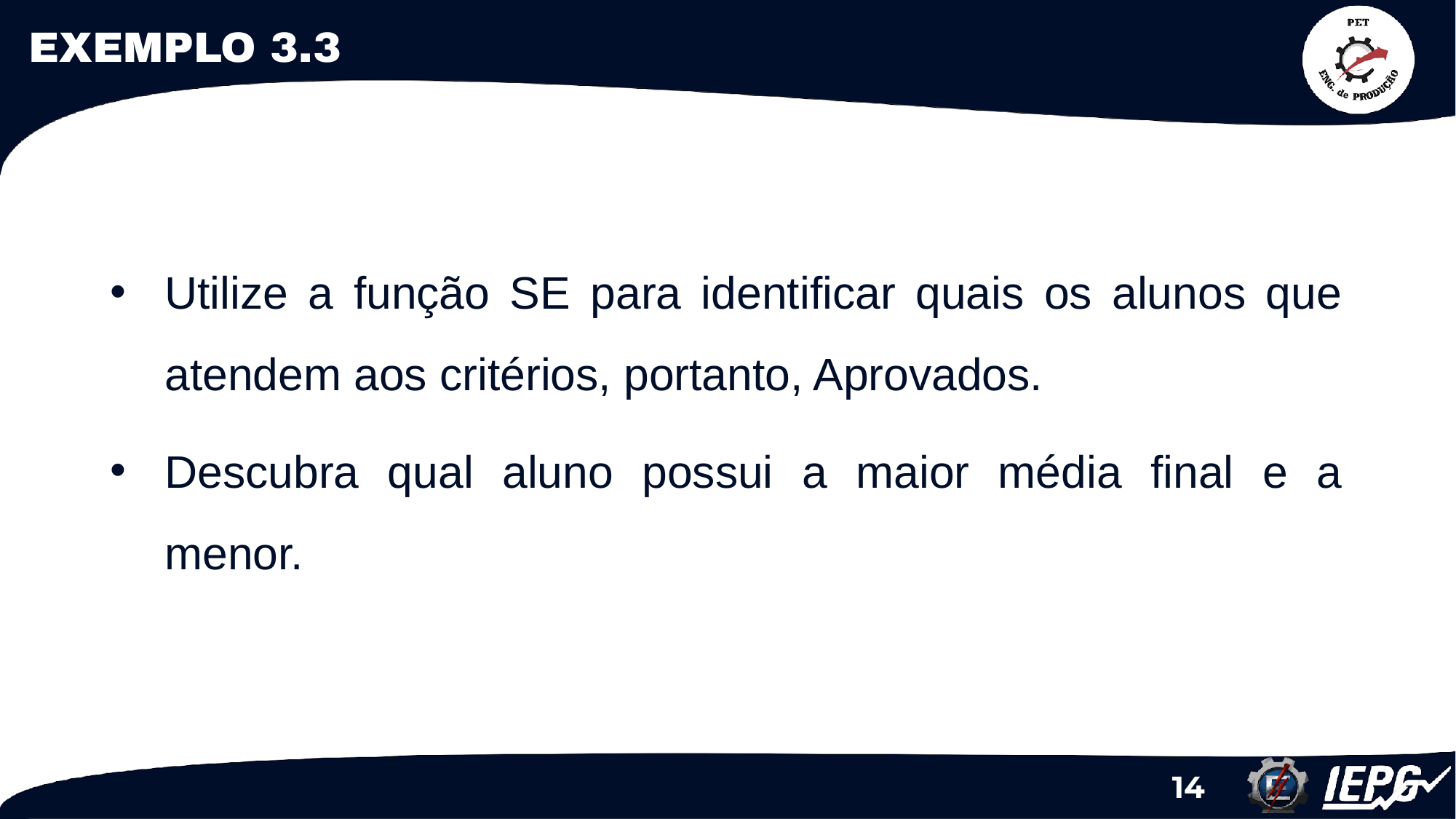

# EXEMPLO 3.3
Utilize a função SE para identificar quais os alunos que atendem aos critérios, portanto, Aprovados.
Descubra qual aluno possui a maior média final e a menor.

14